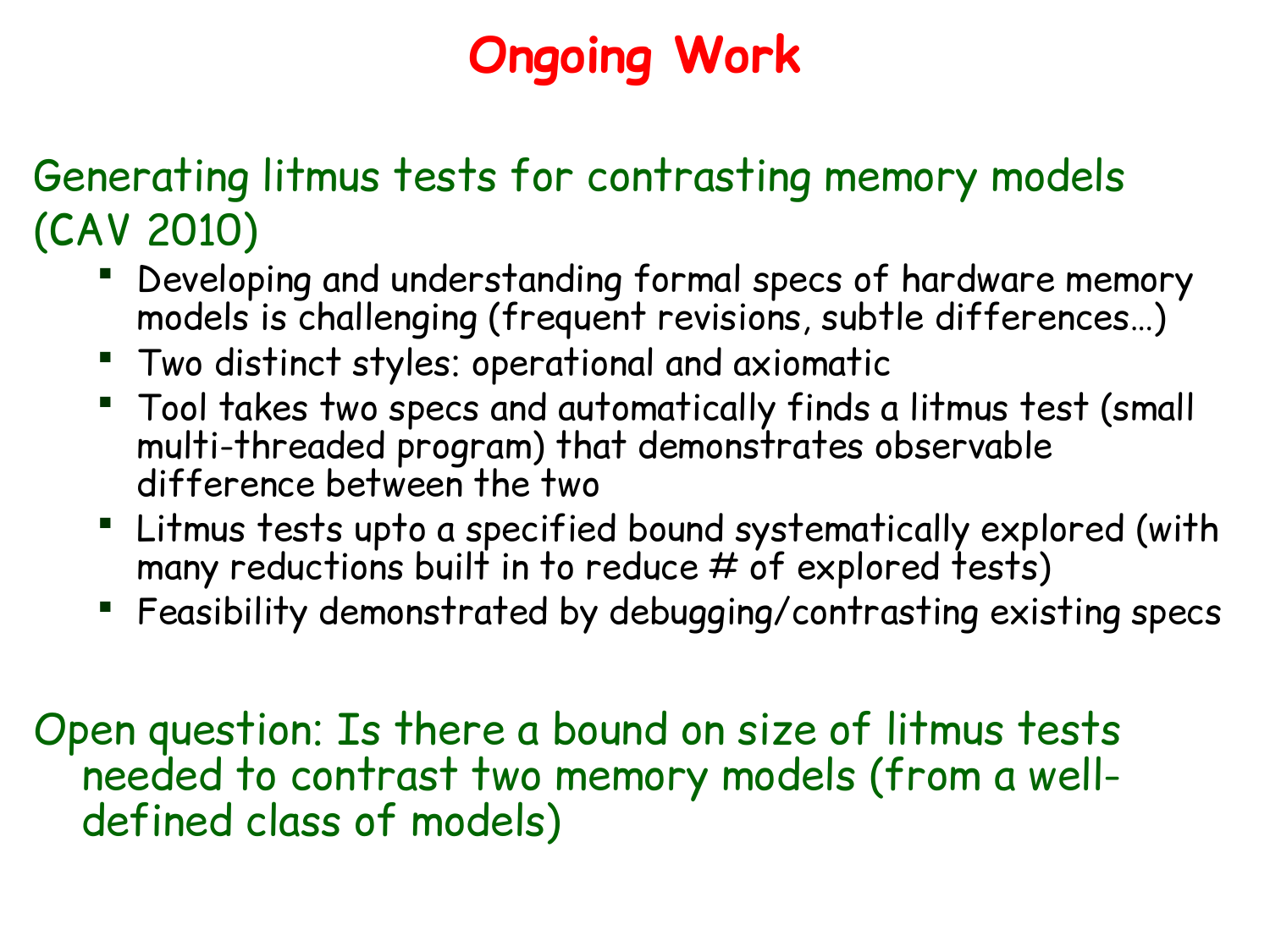

# Ongoing Work
Generating litmus tests for contrasting memory models
(CAV 2010)
Developing and understanding formal specs of hardware memory models is challenging (frequent revisions, subtle differences…)
Two distinct styles: operational and axiomatic
Tool takes two specs and automatically finds a litmus test (small multi-threaded program) that demonstrates observable difference between the two
Litmus tests upto a specified bound systematically explored (with many reductions built in to reduce # of explored tests)
Feasibility demonstrated by debugging/contrasting existing specs

Open question: Is there a bound on size of litmus tests needed to contrast two memory models (from a well-defined class of models)